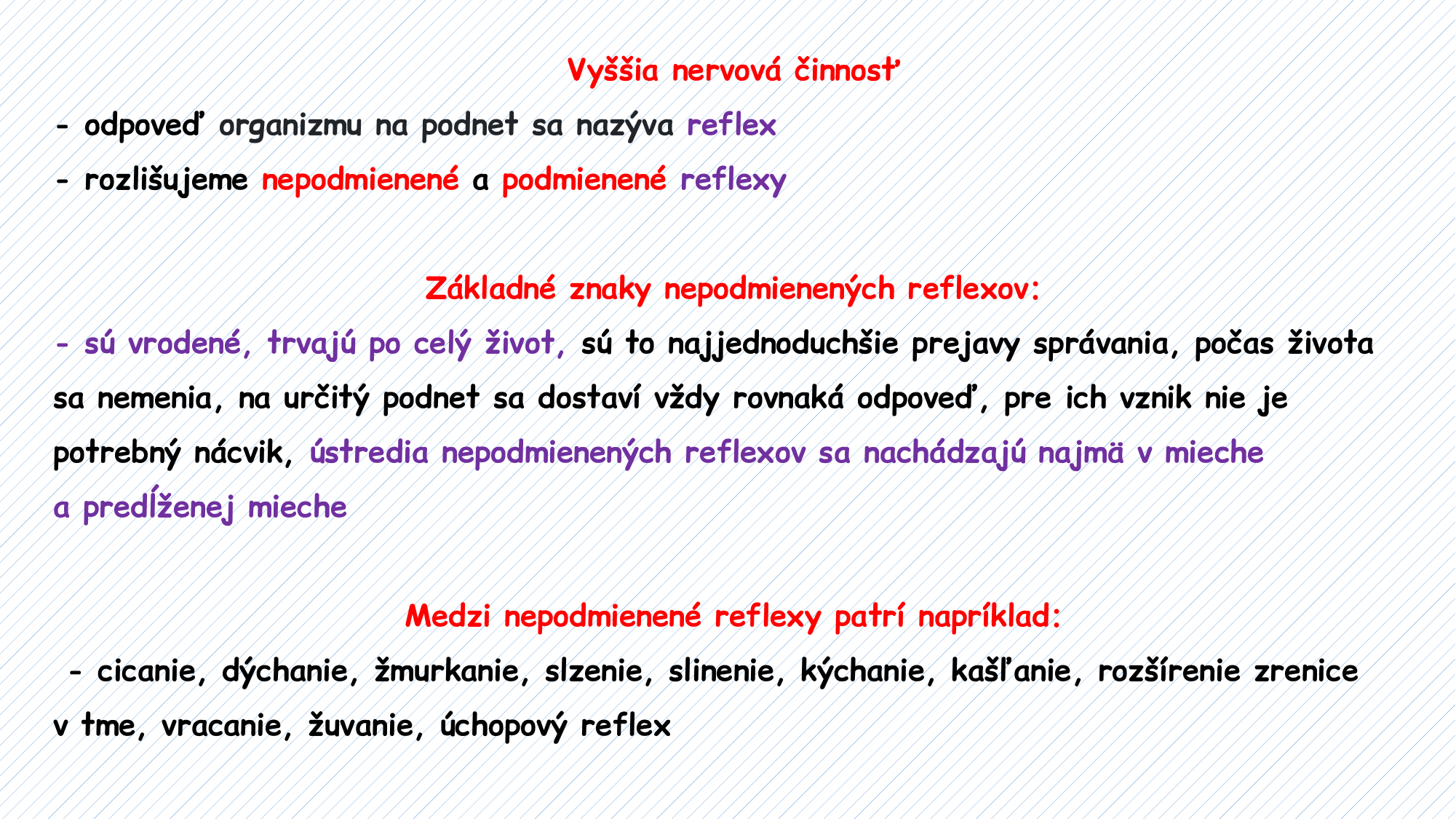

Vyššia nervová činnosť
- odpoveď organizmu na podnet sa nazýva reflex
- rozlišujeme nepodmienené a podmienené reflexy

Základné znaky nepodmienených reflexov:
- sú vrodené, trvajú po celý život, sú to najjednoduchšie prejavy správania, počas života sa nemenia, na určitý podnet sa dostaví vždy rovnaká odpoveď, pre ich vznik nie je potrebný nácvik, ústredia nepodmienených reflexov sa nachádzajú najmä v mieche a predĺženej mieche
Medzi nepodmienené reflexy patrí napríklad:
 - cicanie, dýchanie, žmurkanie, slzenie, slinenie, kýchanie, kašľanie, rozšírenie zrenice v tme, vracanie, žuvanie, úchopový reflex